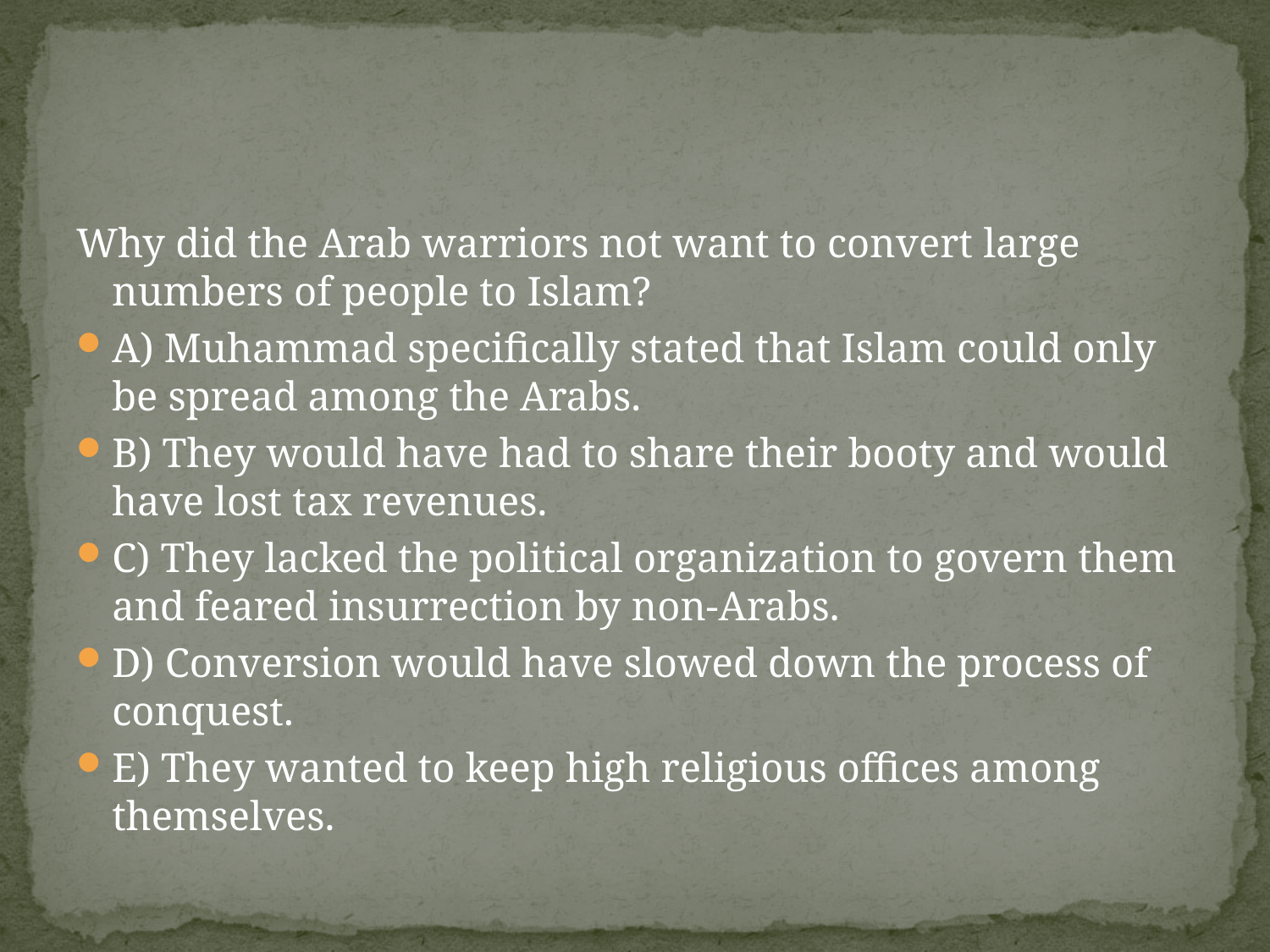

#
Why did the Arab warriors not want to convert large numbers of people to Islam?
A) Muhammad specifically stated that Islam could only be spread among the Arabs.
B) They would have had to share their booty and would have lost tax revenues.
C) They lacked the political organization to govern them and feared insurrection by non-Arabs.
D) Conversion would have slowed down the process of conquest.
E) They wanted to keep high religious offices among themselves.